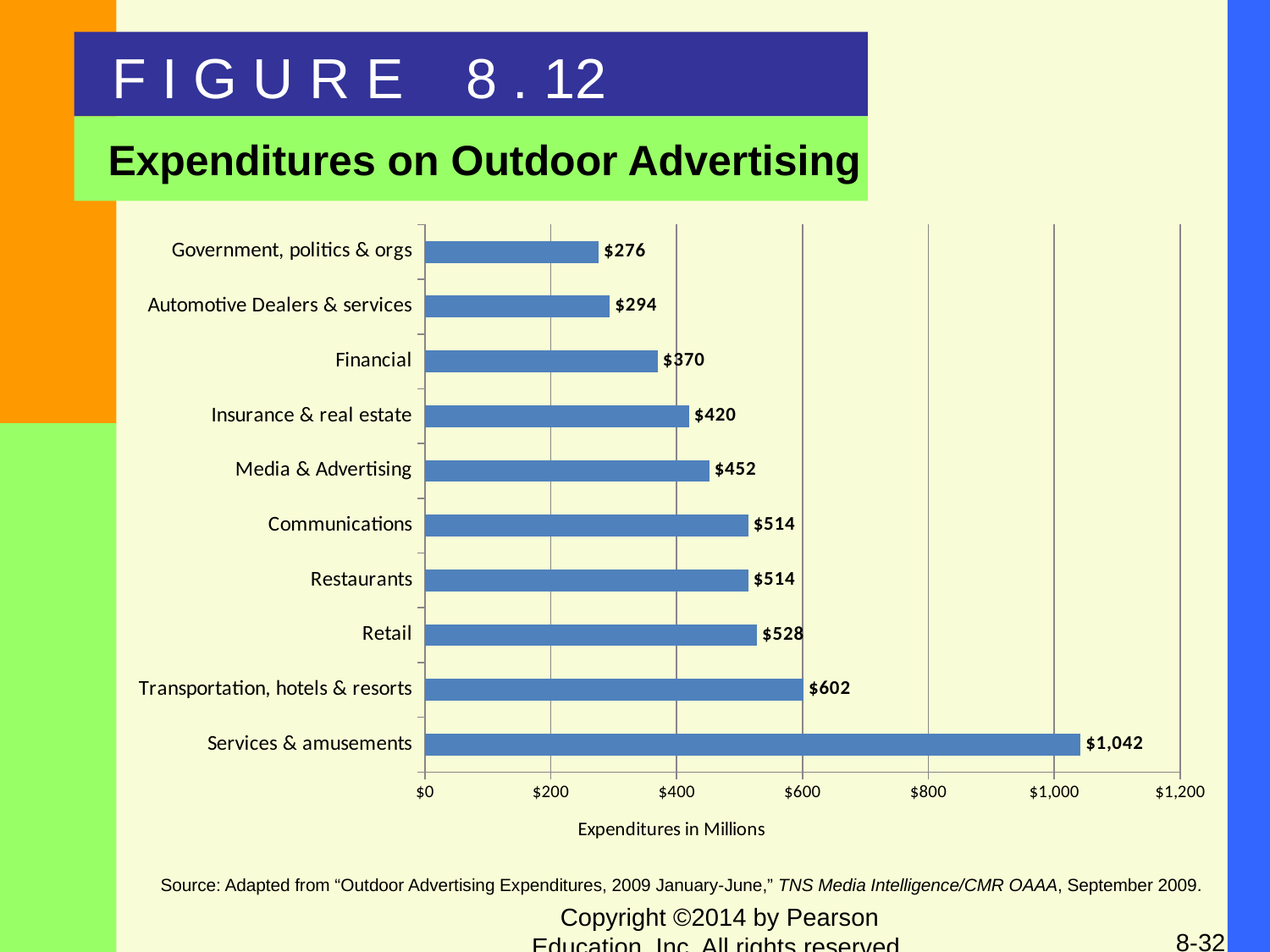

F I G U R E    8 . 12

Expenditures on Outdoor Advertising

### Chart

| Category |  |
|---|---|
| Services & amusements | 1042.0 |
| Transportation, hotels & resorts | 602.0 |
| Retail | 528.0 |
| Restaurants | 514.0 |
| Communications | 514.0 |
| Media & Advertising | 452.0 |
| Insurance & real estate | 420.0 |
| Financial | 370.0 |
| Automotive Dealers & services | 294.0 |
| Government, politics & orgs | 276.0 |
Source: Adapted from “Outdoor Advertising Expenditures, 2009 January-June,” TNS Media Intelligence/CMR OAAA, September 2009.
Copyright ©2014 by Pearson Education, Inc. All rights reserved.
8-32